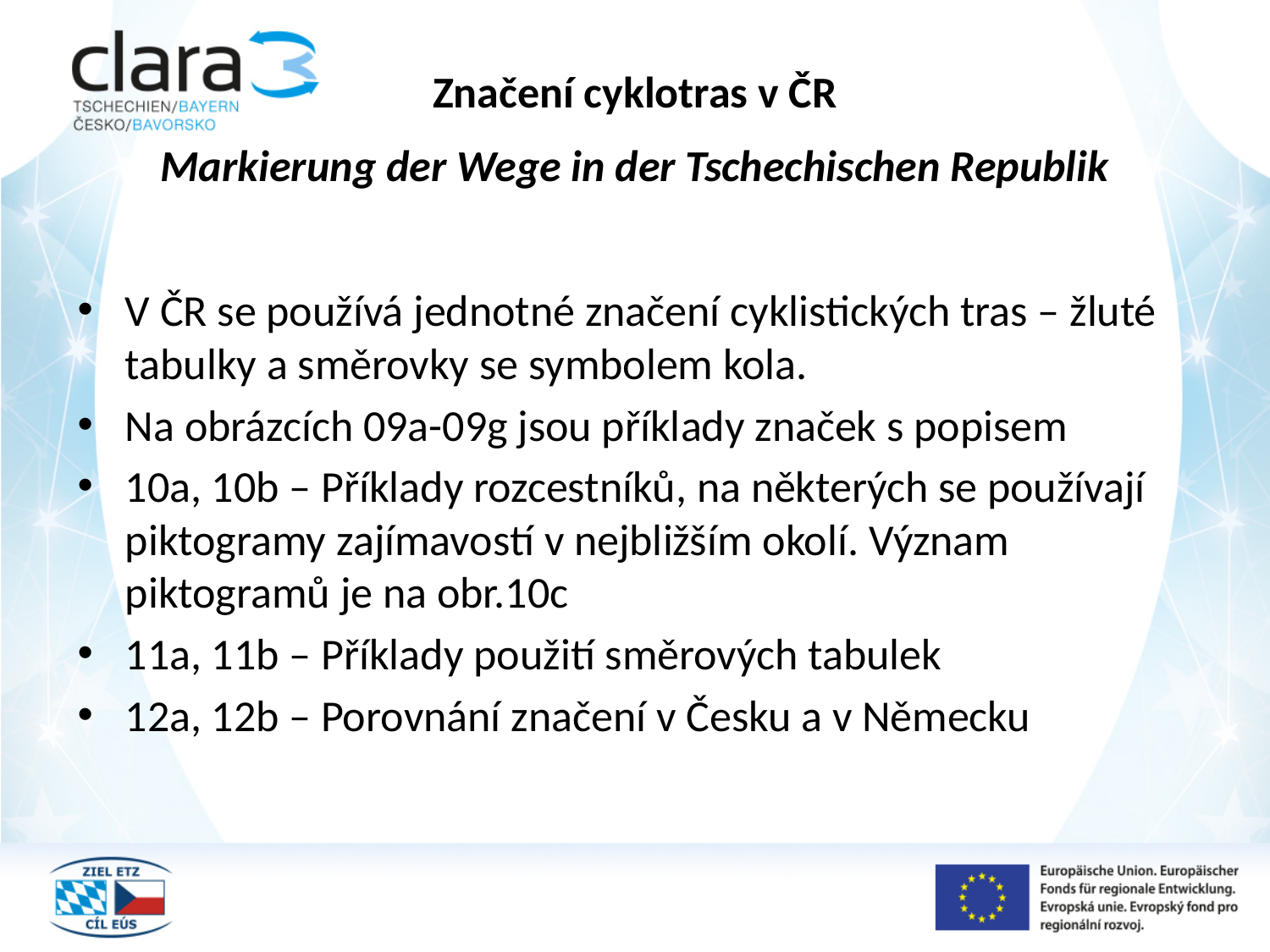

# Značení cyklotras v ČR Markierung der Wege in der Tschechischen Republik
V ČR se používá jednotné značení cyklistických tras – žluté tabulky a směrovky se symbolem kola.
Na obrázcích 09a-09g jsou příklady značek s popisem
10a, 10b – Příklady rozcestníků, na některých se používají piktogramy zajímavostí v nejbližším okolí. Význam piktogramů je na obr.10c
11a, 11b – Příklady použití směrových tabulek
12a, 12b – Porovnání značení v Česku a v Německu